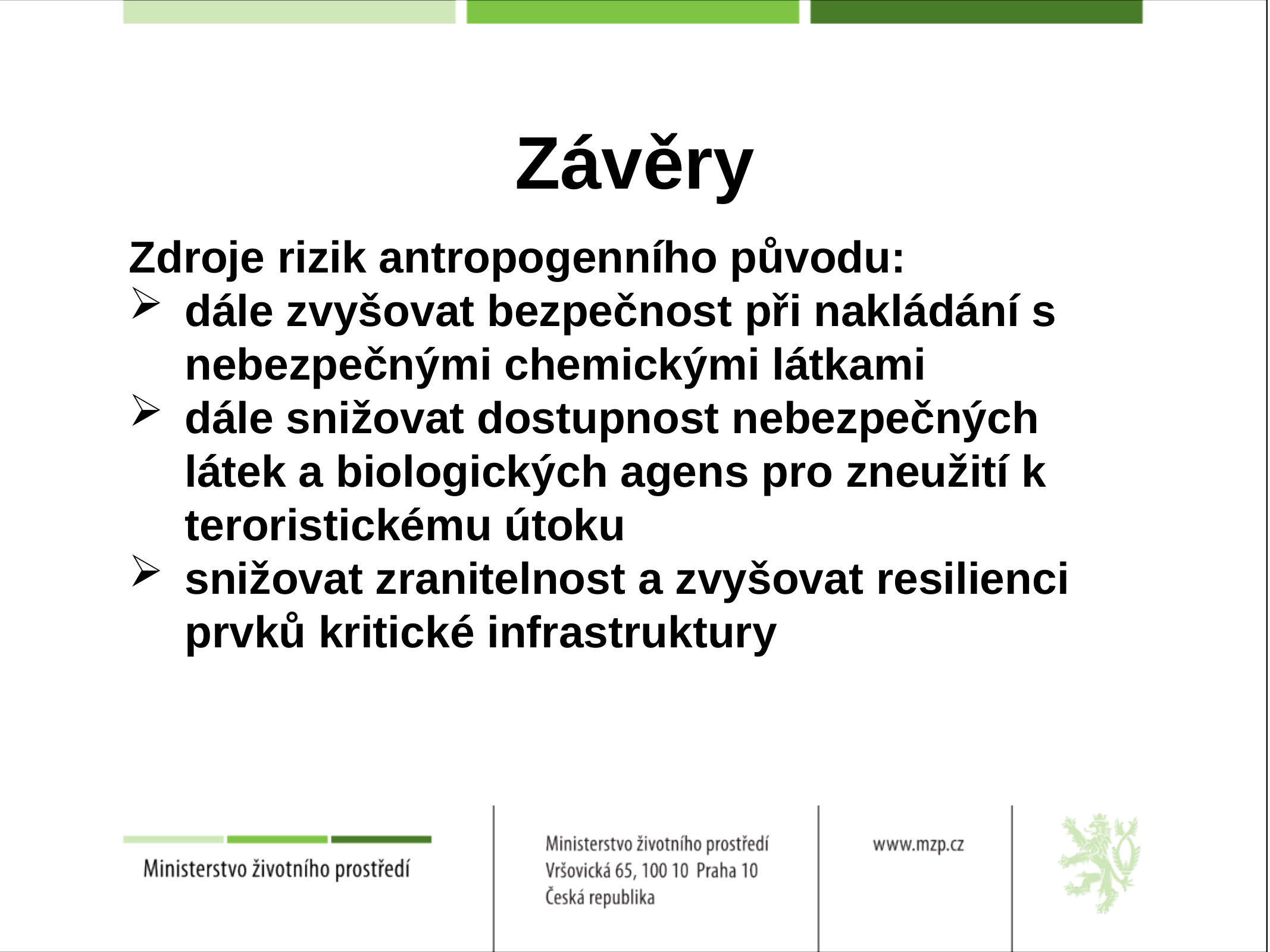

# Závěry
Zdroje rizik antropogenního původu:
dále zvyšovat bezpečnost při nakládání s nebezpečnými chemickými látkami
dále snižovat dostupnost nebezpečných látek a biologických agens pro zneužití k teroristickému útoku
snižovat zranitelnost a zvyšovat resilienci prvků kritické infrastruktury